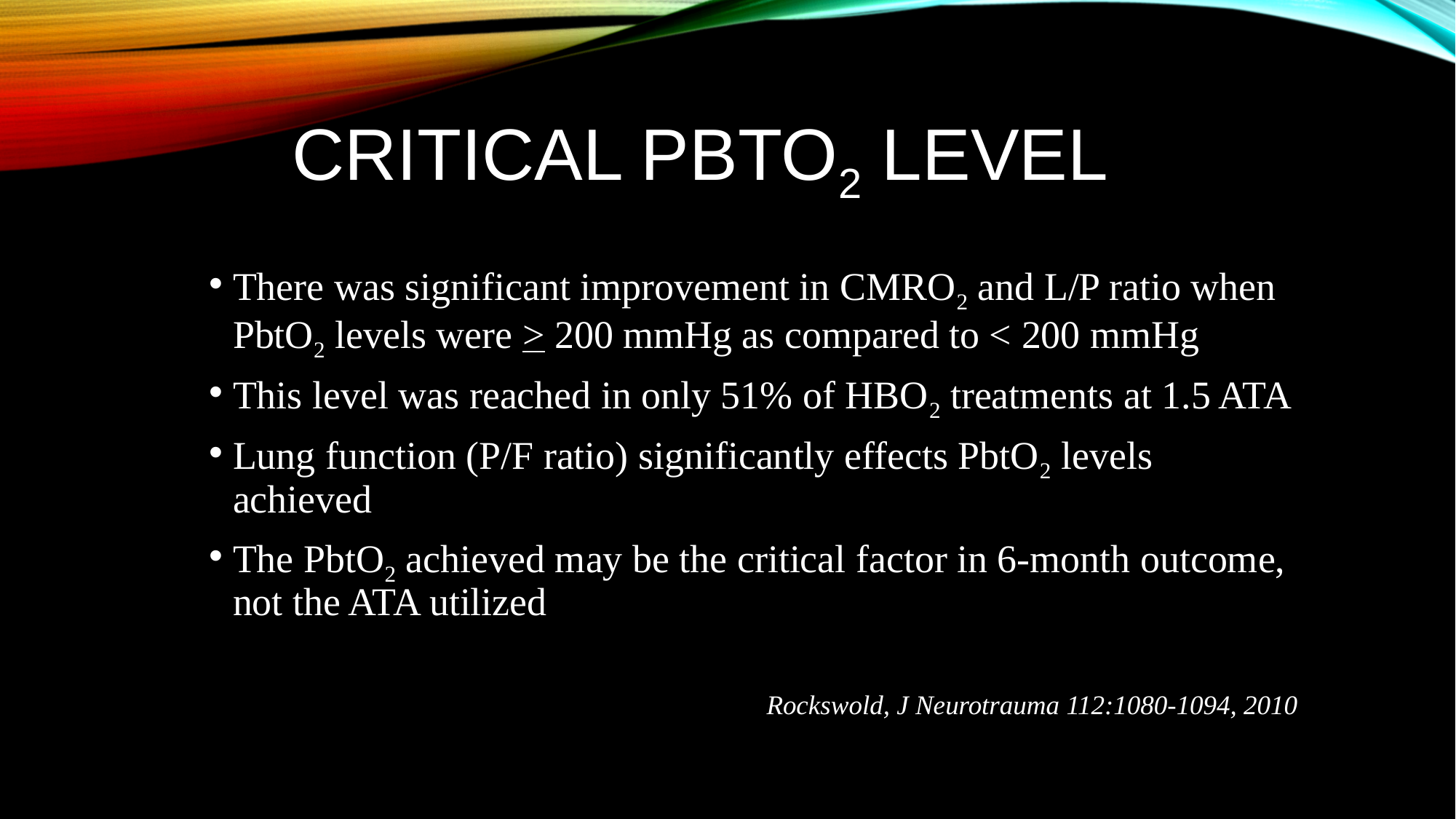

# Critical PbtO2 Level
There was significant improvement in CMRO2 and L/P ratio when PbtO2 levels were > 200 mmHg as compared to < 200 mmHg
This level was reached in only 51% of HBO2 treatments at 1.5 ATA
Lung function (P/F ratio) significantly effects PbtO2 levels achieved
The PbtO2 achieved may be the critical factor in 6-month outcome, not the ATA utilized

Rockswold, J Neurotrauma 112:1080-1094, 2010